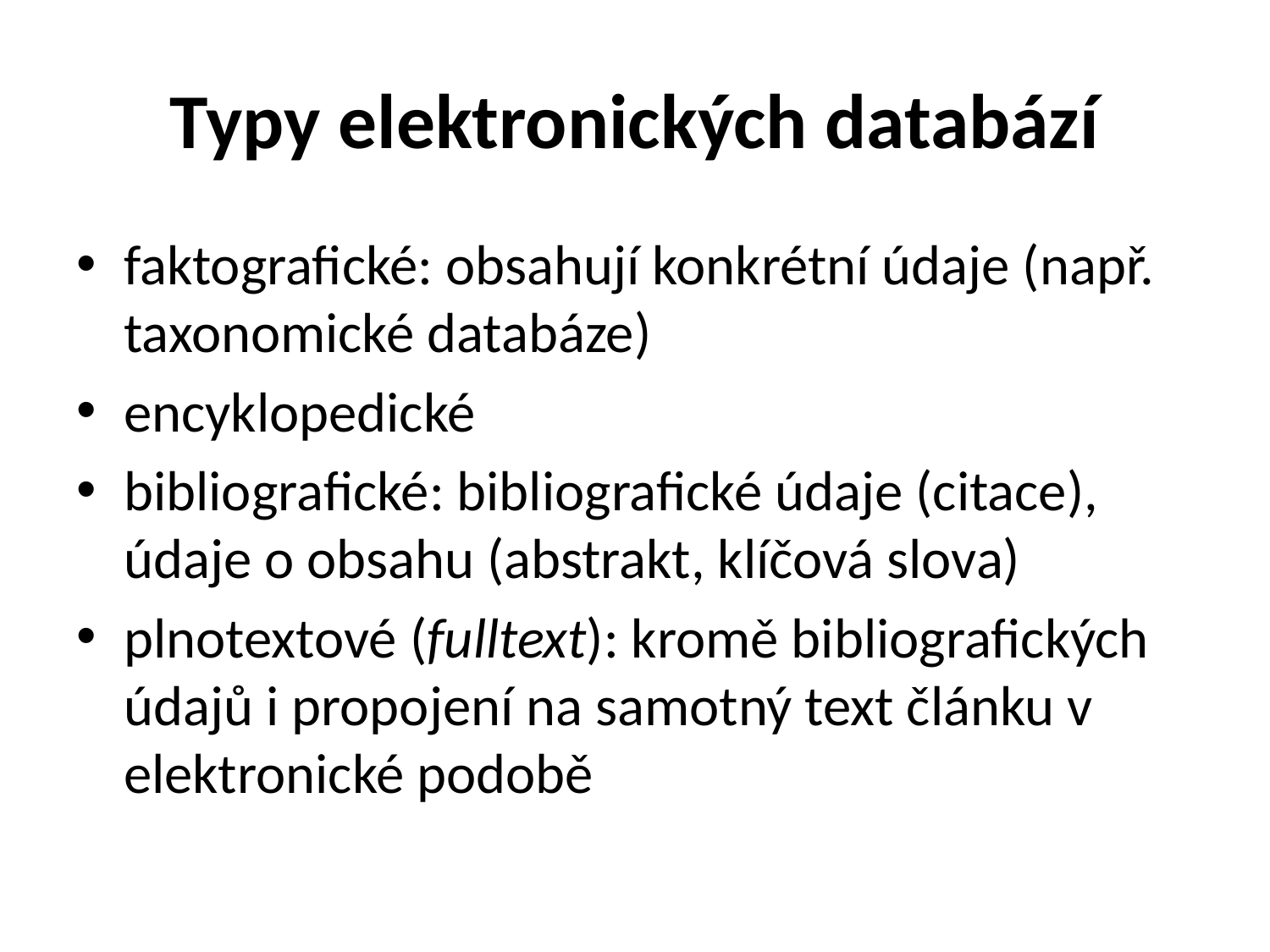

# Typy elektronických databází
faktografické: obsahují konkrétní údaje (např. taxonomické databáze)
encyklopedické
bibliografické: bibliografické údaje (citace), údaje o obsahu (abstrakt, klíčová slova)
plnotextové (fulltext): kromě bibliografických údajů i propojení na samotný text článku v elektronické podobě